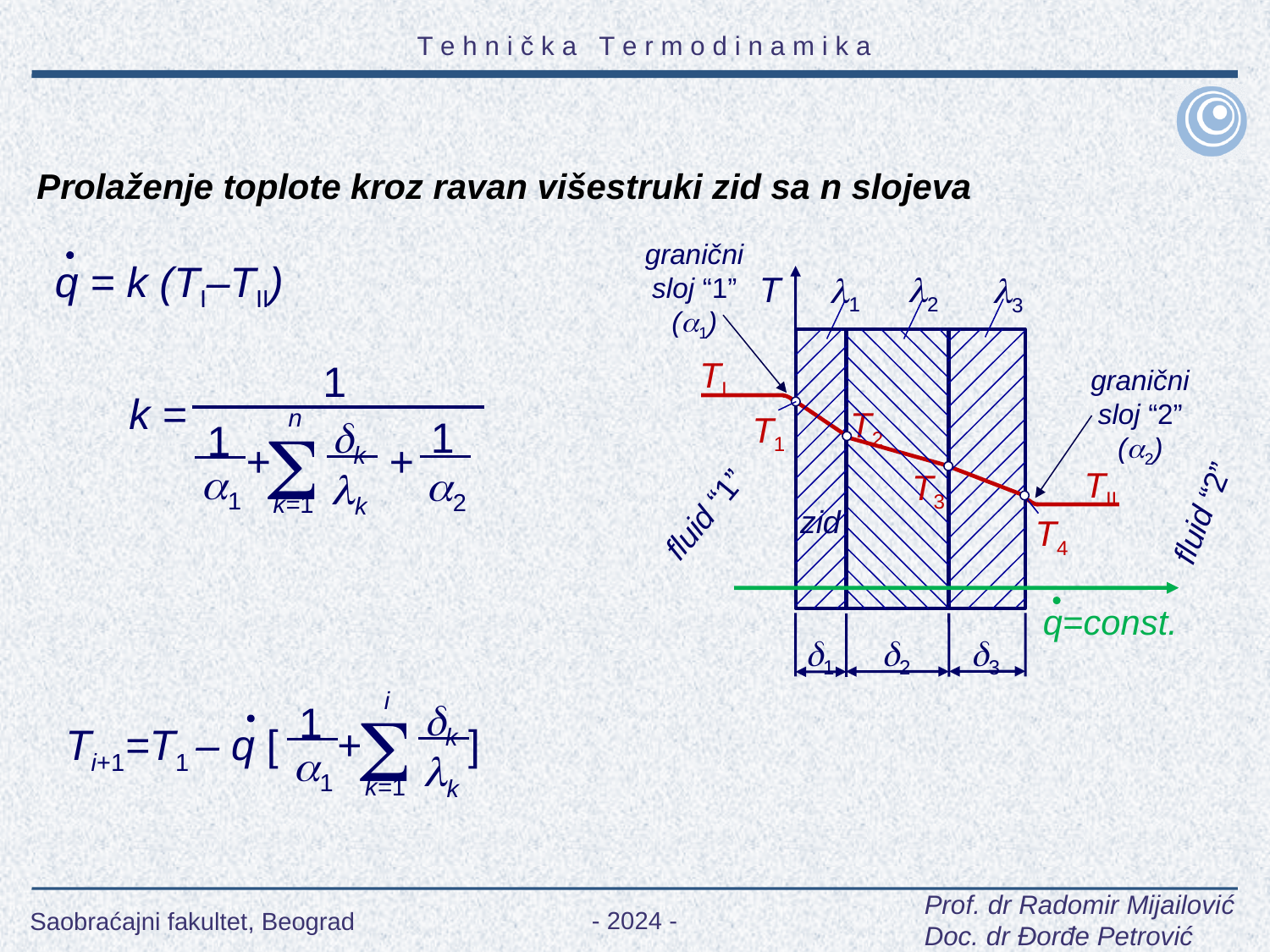

Prolaženje toplote kroz ravan višestruki zid sa n slojeva
granični
sloj “1”
(α1)
λ2
λ1
T
λ3

TI
granični
sloj “2”
(α2)
T2
T1

TII
T3

fluid “2”
fluid “1”
zid

T4

q=const.

δ1
δ2
δ3

q = k (TI–TII)

1
k =
Σ
n
k=1
δk
1
1
+          +
α1
α2
λk
Σ
i
k=1
δk
1
α1
λk
Ti+1=T1 – q [     +         ]